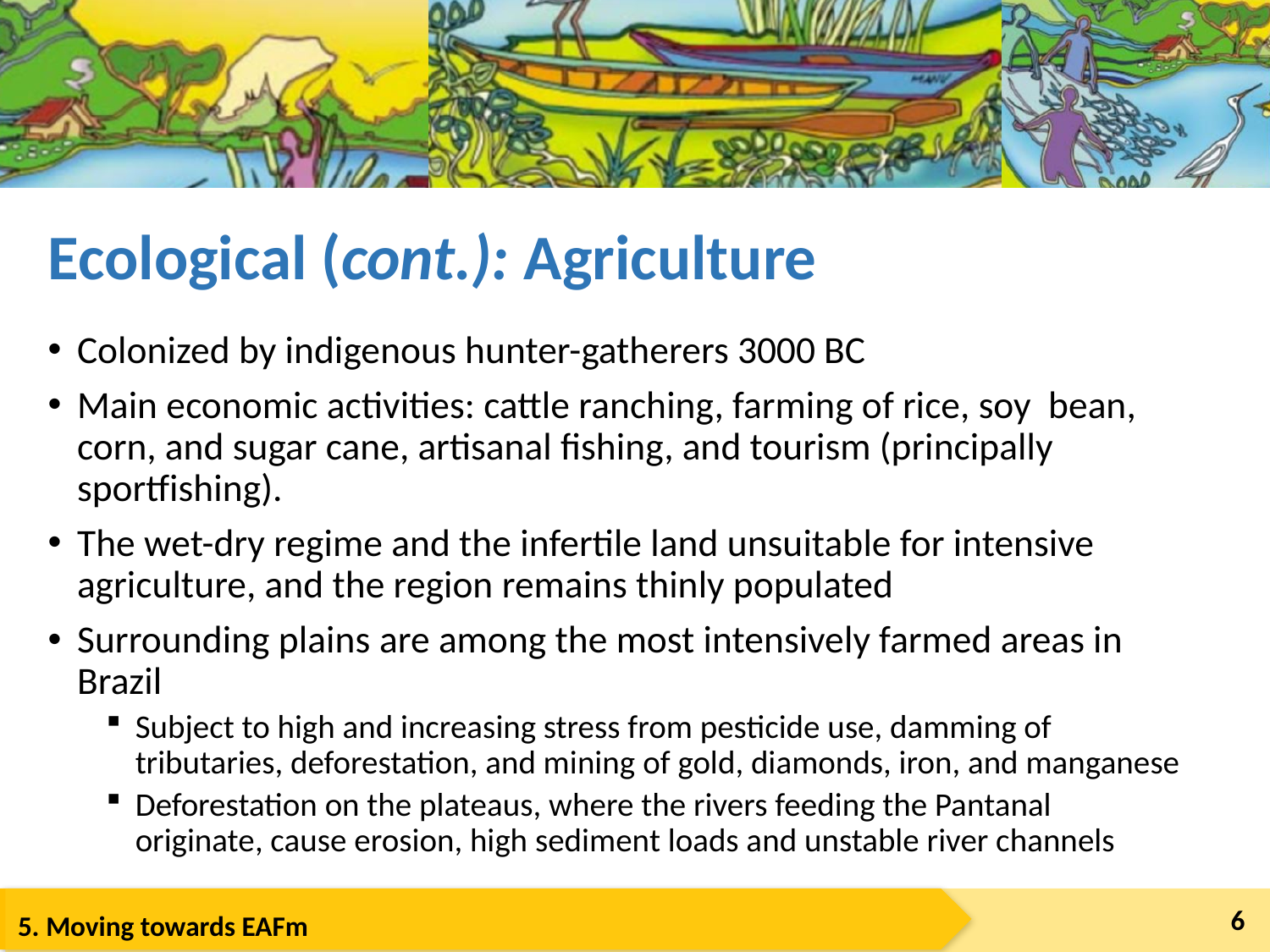

# Ecological (cont.): Agriculture
Colonized by indigenous hunter-gatherers 3000 BC
Main economic activities: cattle ranching, farming of rice, soy  bean, corn, and sugar cane, artisanal fishing, and tourism (principally sportfishing).
The wet-dry regime and the infertile land unsuitable for intensive agriculture, and the region remains thinly populated
Surrounding plains are among the most intensively farmed areas in Brazil
Subject to high and increasing stress from pesticide use, damming of tributaries, deforestation, and mining of gold, diamonds, iron, and manganese
Deforestation on the plateaus, where the rivers feeding the Pantanal originate, cause erosion, high sediment loads and unstable river channels
6